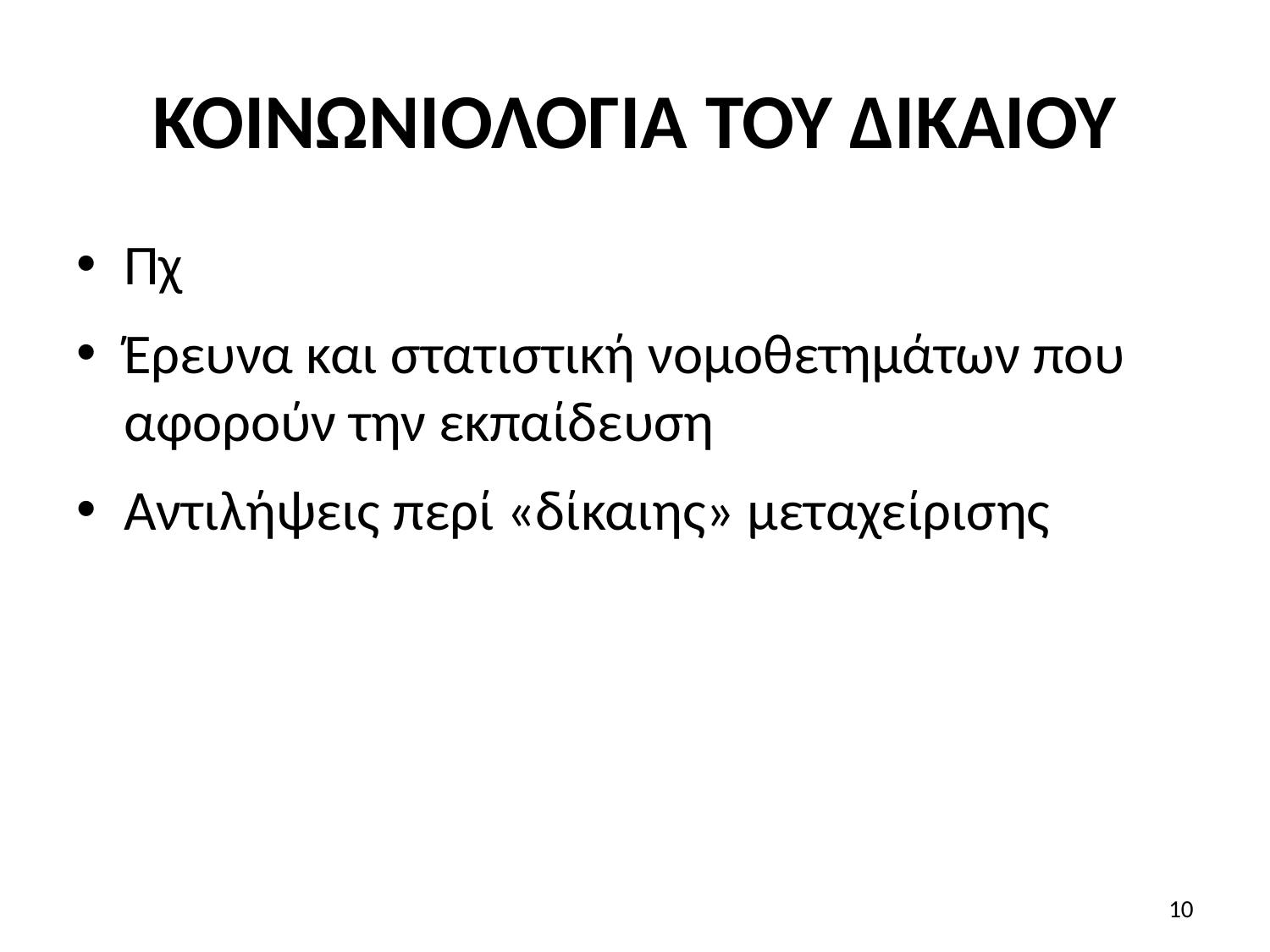

# ΚΟΙΝΩΝΙΟΛΟΓΙΑ ΤΟΥ ΔΙΚΑΙΟΥ
Πχ
Έρευνα και στατιστική νομοθετημάτων που αφορούν την εκπαίδευση
Αντιλήψεις περί «δίκαιης» μεταχείρισης
10